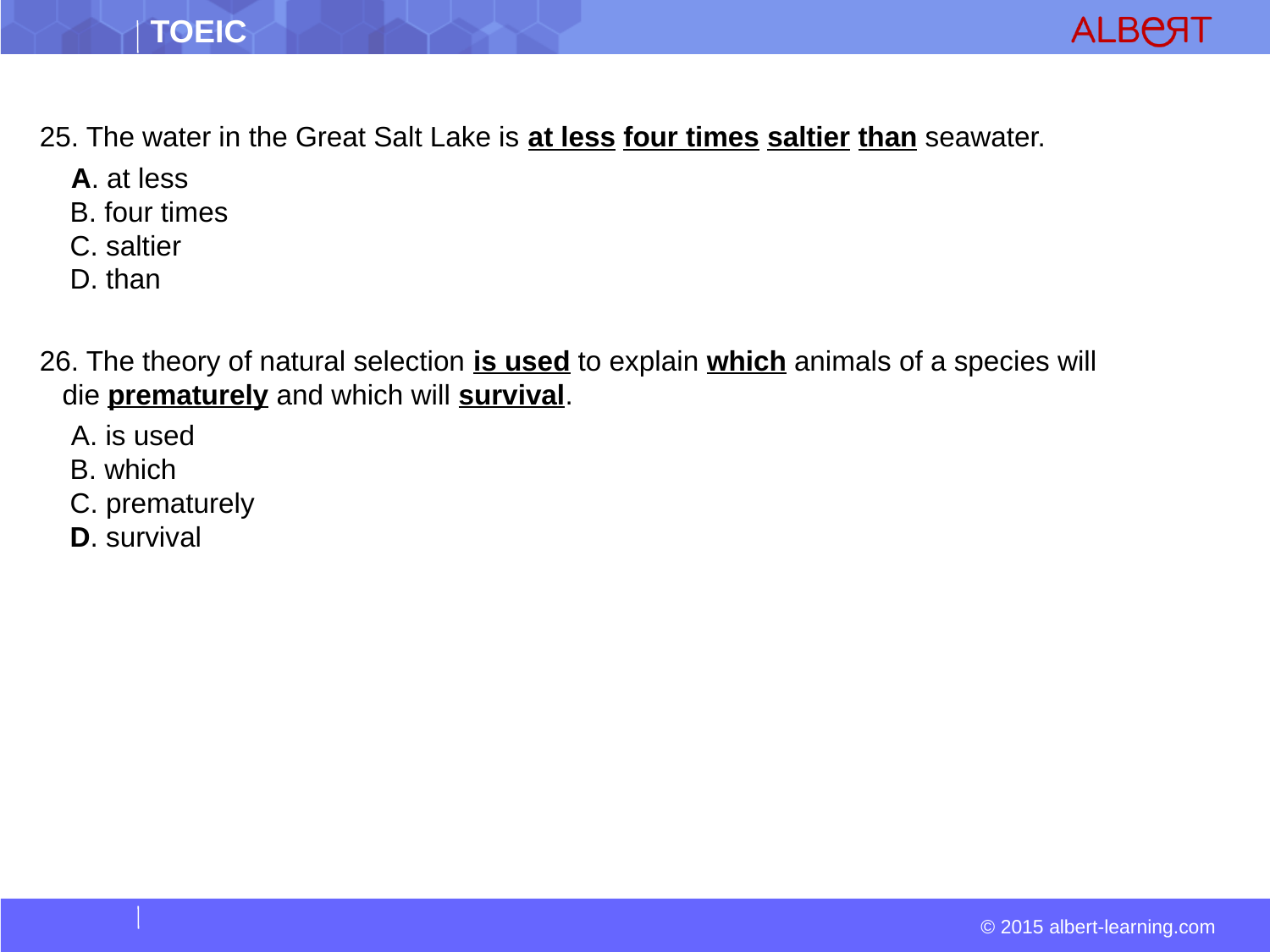

#
25. The water in the Great Salt Lake is at less four times saltier than seawater.
    A. at less  
 B. four times  
 C. saltier  
 D. than

26. The theory of natural selection is used to explain which animals of a species will die prematurely and which will survival.
    A. is used  
 B. which  
 C. prematurely  
 D. survival